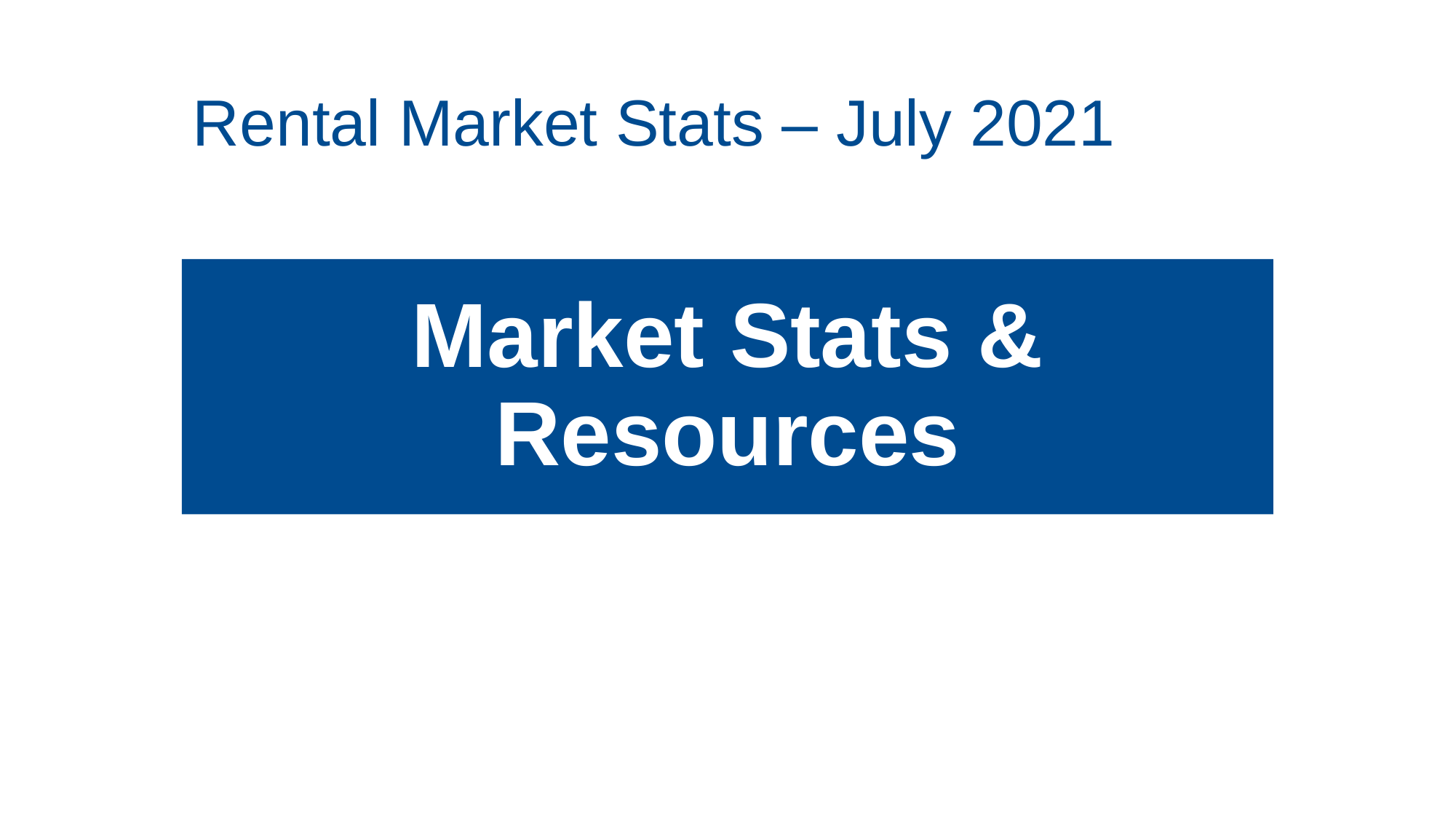

Rental Market Stats – July 2021
# Market Stats & Resources